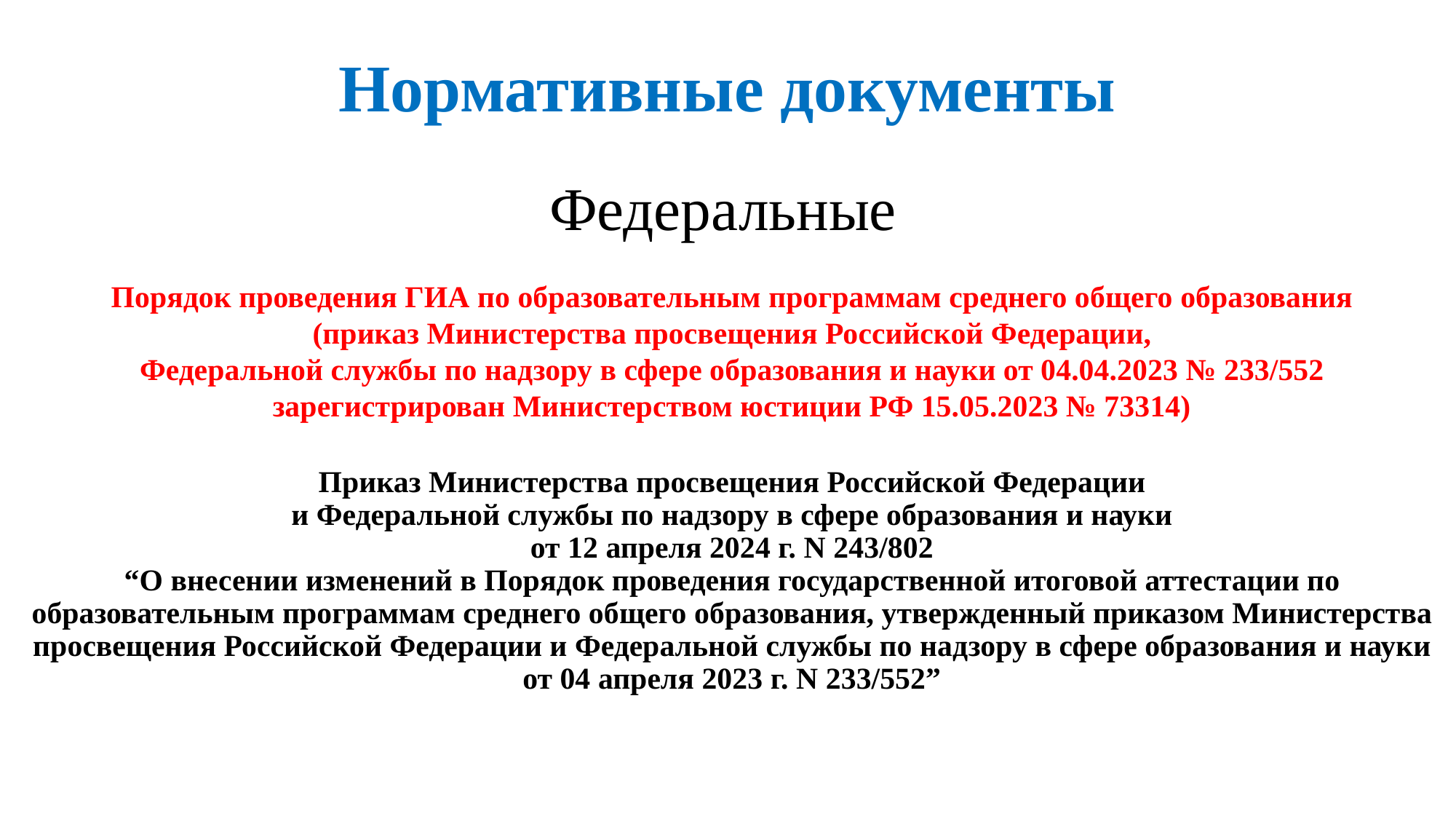

Нормативные документы

Федеральные
Порядок проведения ГИА по образовательным программам среднего общего образования
(приказ Министерства просвещения Российской Федерации,
Федеральной службы по надзору в сфере образования и науки от 04.04.2023 № 233/552
зарегистрирован Министерством юстиции РФ 15.05.2023 № 73314)

Приказ Министерства просвещения Российской Федерации
и Федеральной службы по надзору в сфере образования и науки
от 12 апреля 2024 г. N 243/802
“О внесении изменений в Порядок проведения государственной итоговой аттестации по образовательным программам среднего общего образования, утвержденный приказом Министерства просвещения Российской Федерации и Федеральной службы по надзору в сфере образования и науки от 04 апреля 2023 г. N 233/552”